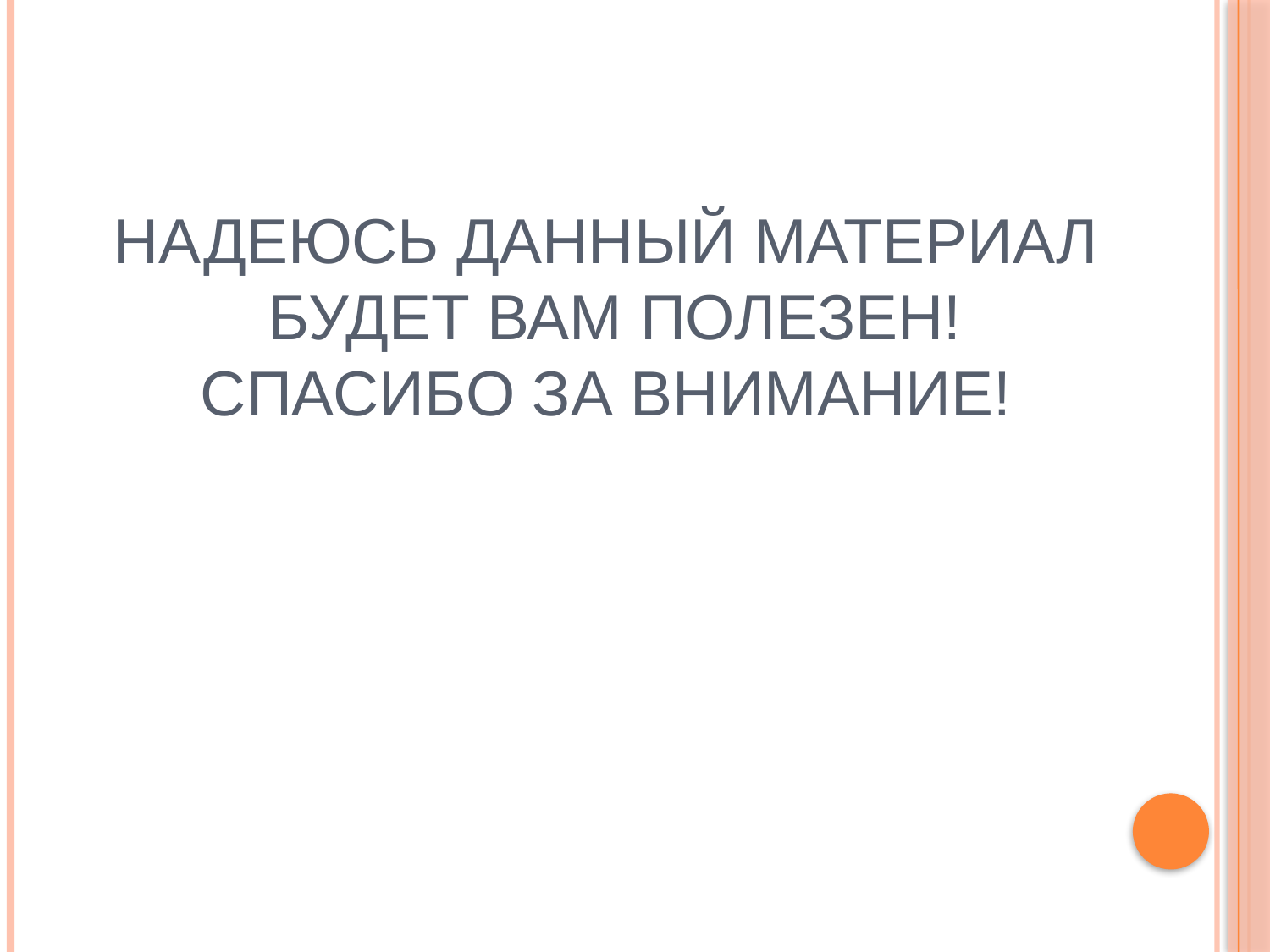

# Надеюсь данный материал будет вам полезен! Спасибо за внимание!